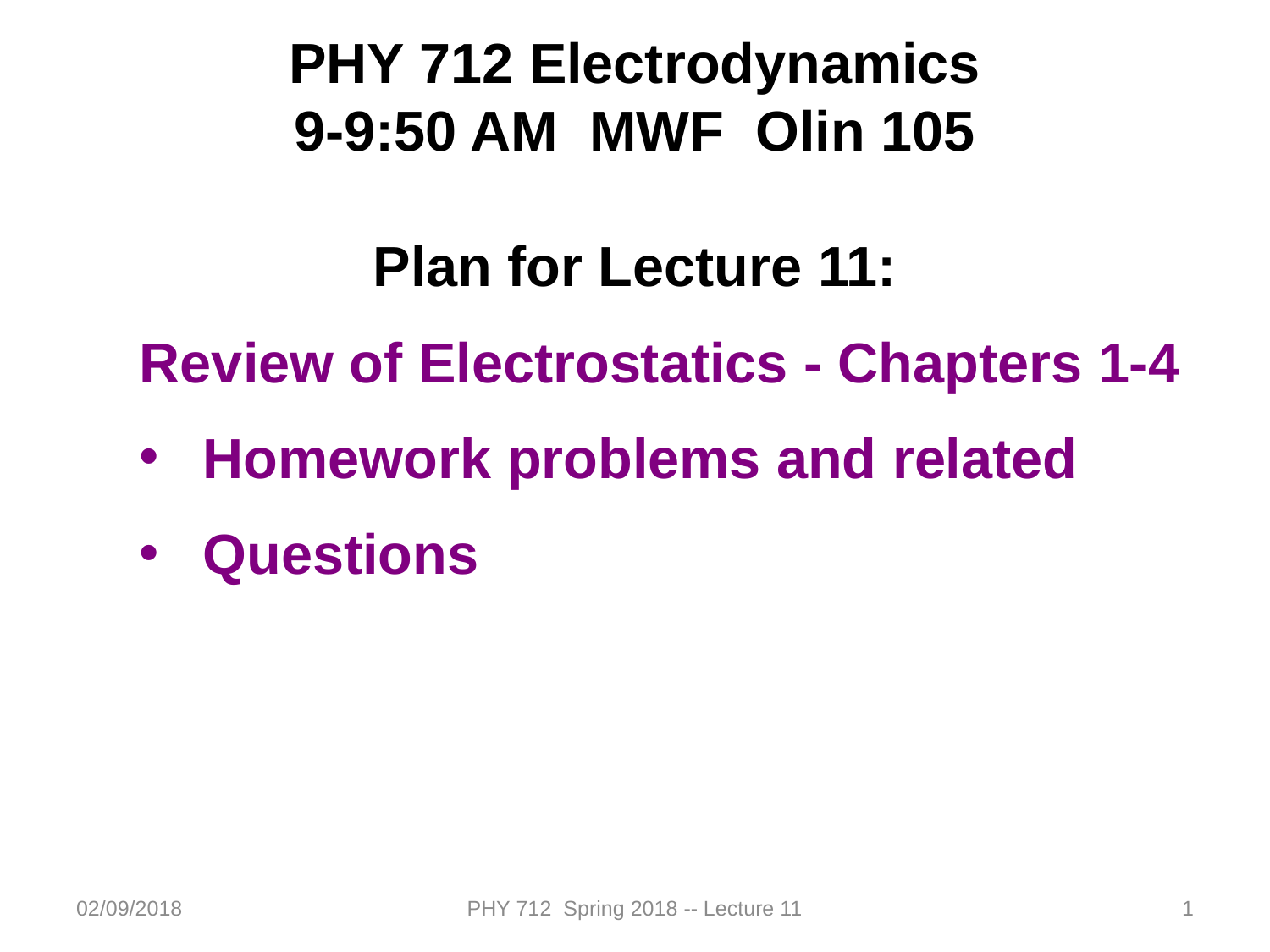

PHY 712 Electrodynamics
9-9:50 AM  MWF  Olin 105

Plan for Lecture 11:
Review of Electrostatics - Chapters 1-4
Homework problems and related
Questions
02/09/2018
PHY 712  Spring 2018 -- Lecture 11
1